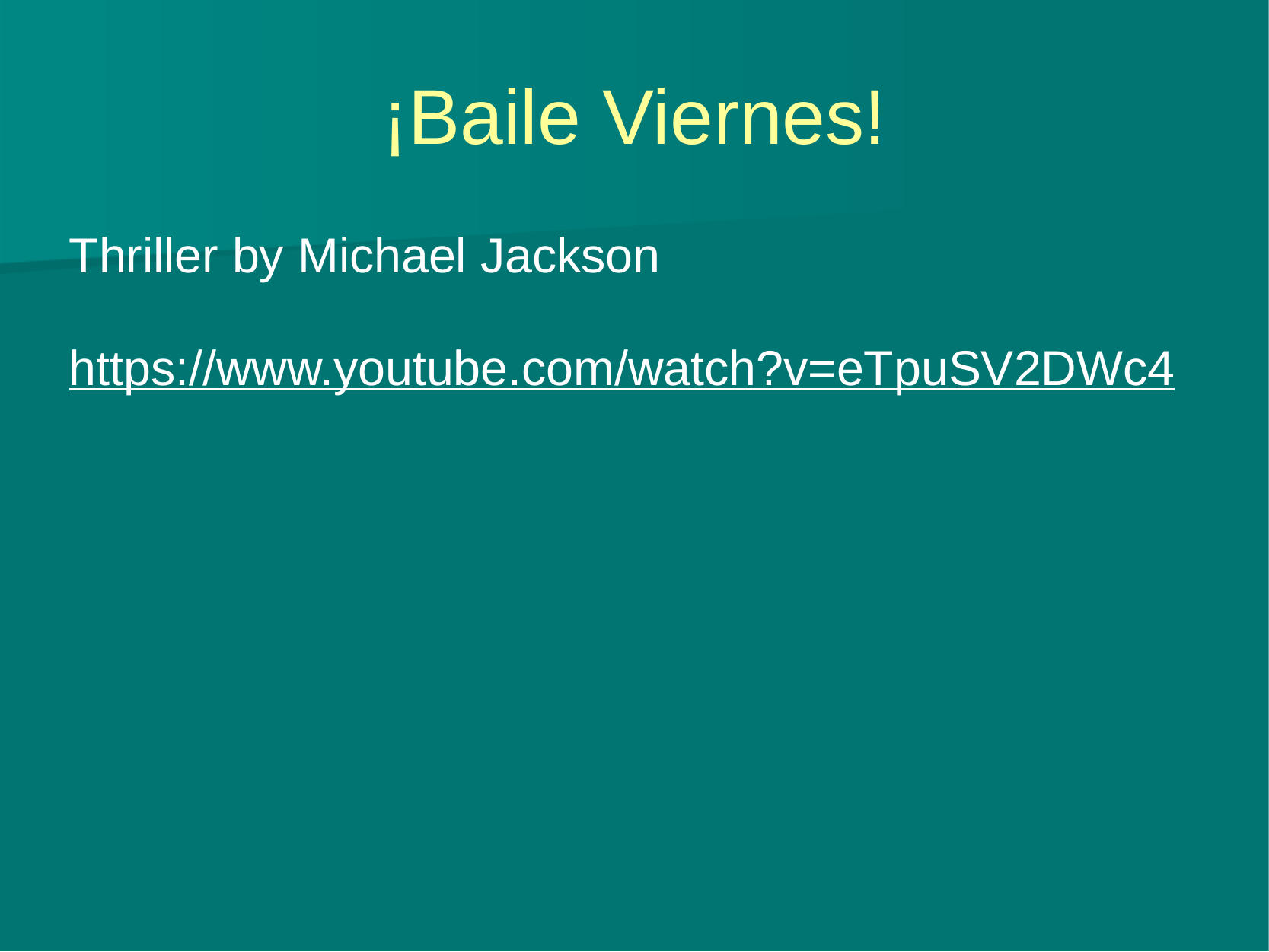

# ¡Baile Viernes!
Thriller by Michael Jackson

https://www.youtube.com/watch?v=eTpuSV2DWc4